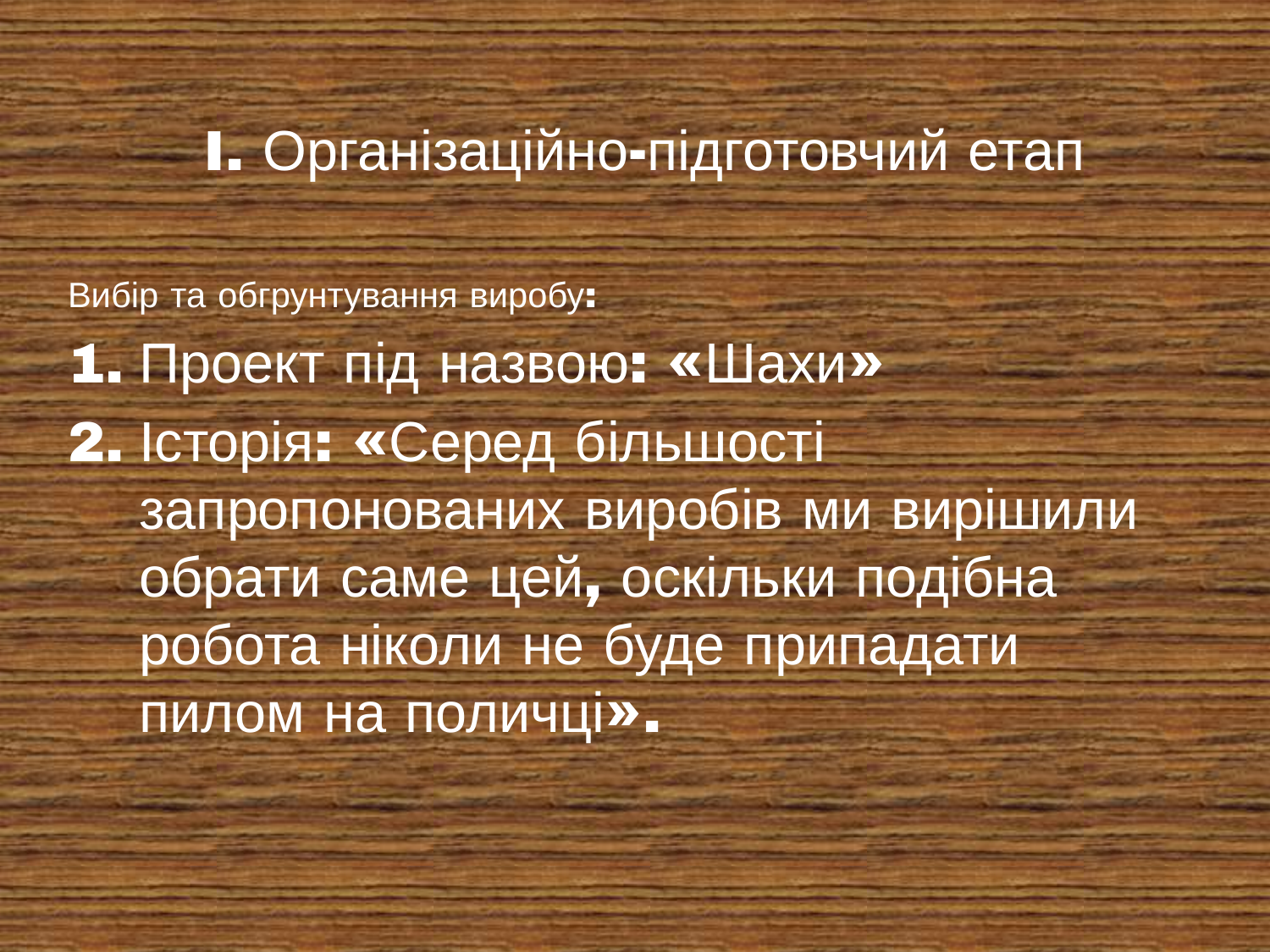

# I. Організаційно-підготовчий етап
Вибір та обгрунтування виробу:
Проект під назвою: «Шахи»
Історія: «Серед більшості запропонованих виробів ми вирішили обрати саме цей, оскільки подібна робота ніколи не буде припадати пилом на поличці».